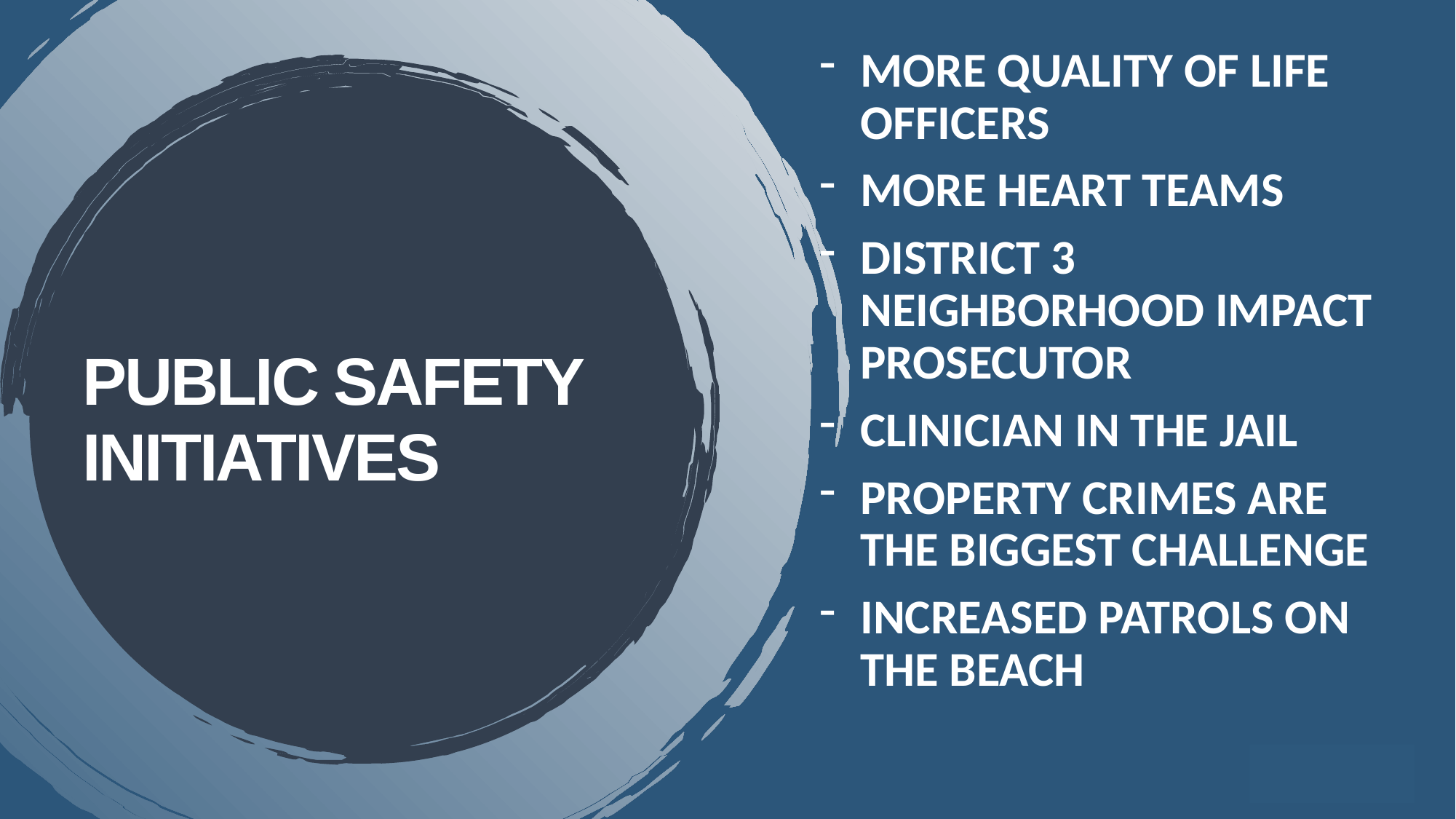

More Quality of life officers
More heart teams
District 3 neighborhood impact prosecutor
Clinician in the jail
Property crimes are the biggest challenge
Increased patrols on the beach

# Public Safety Initiatives